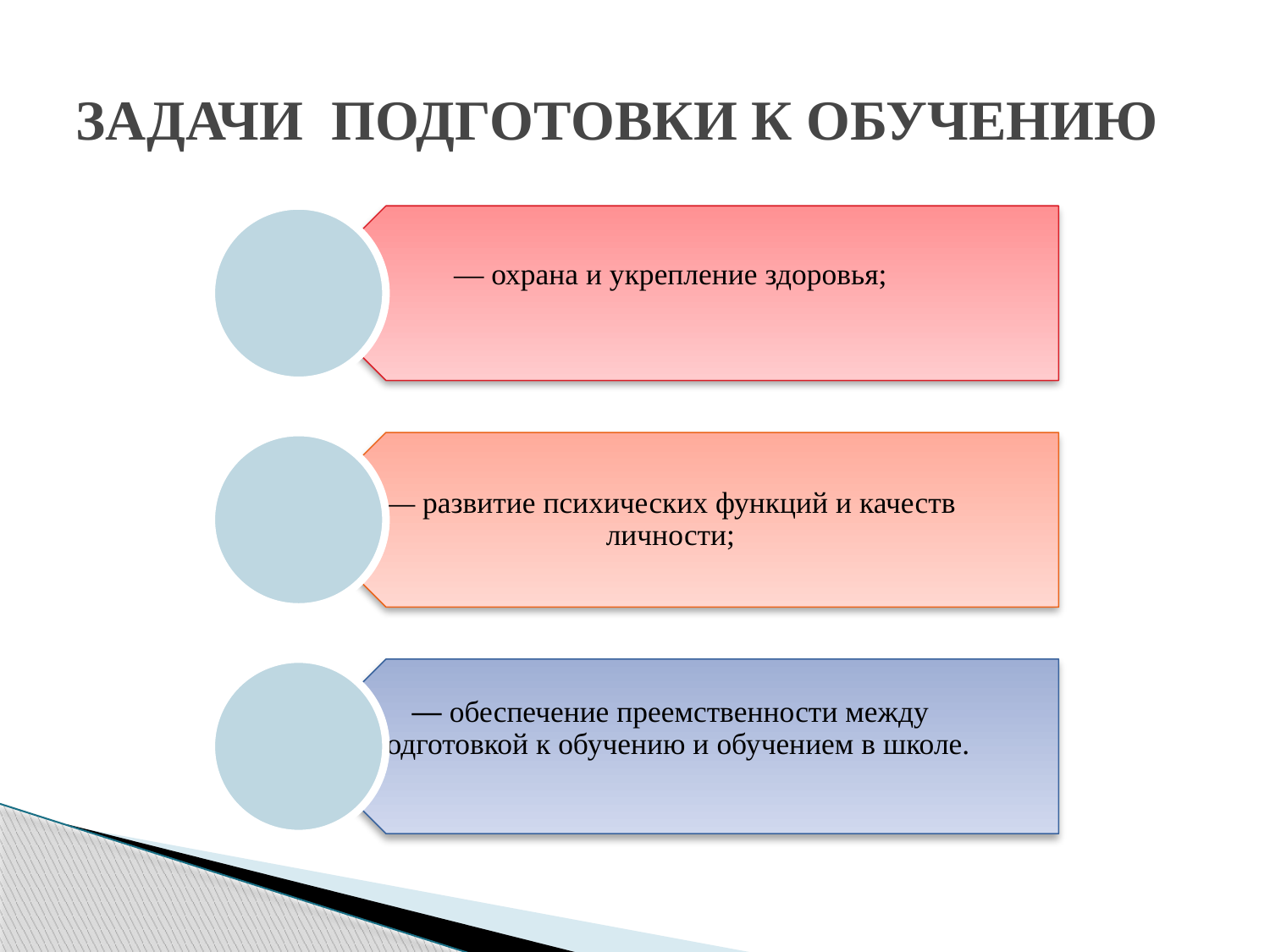

# ЗАДАЧИ  ПОДГОТОВКИ К ОБУЧЕНИЮ
— охрана и укрепление здоровья;
— развитие психических функций и качеств личности;
— обеспечение преемственности между подготовкой к обучению и обучением в школе.